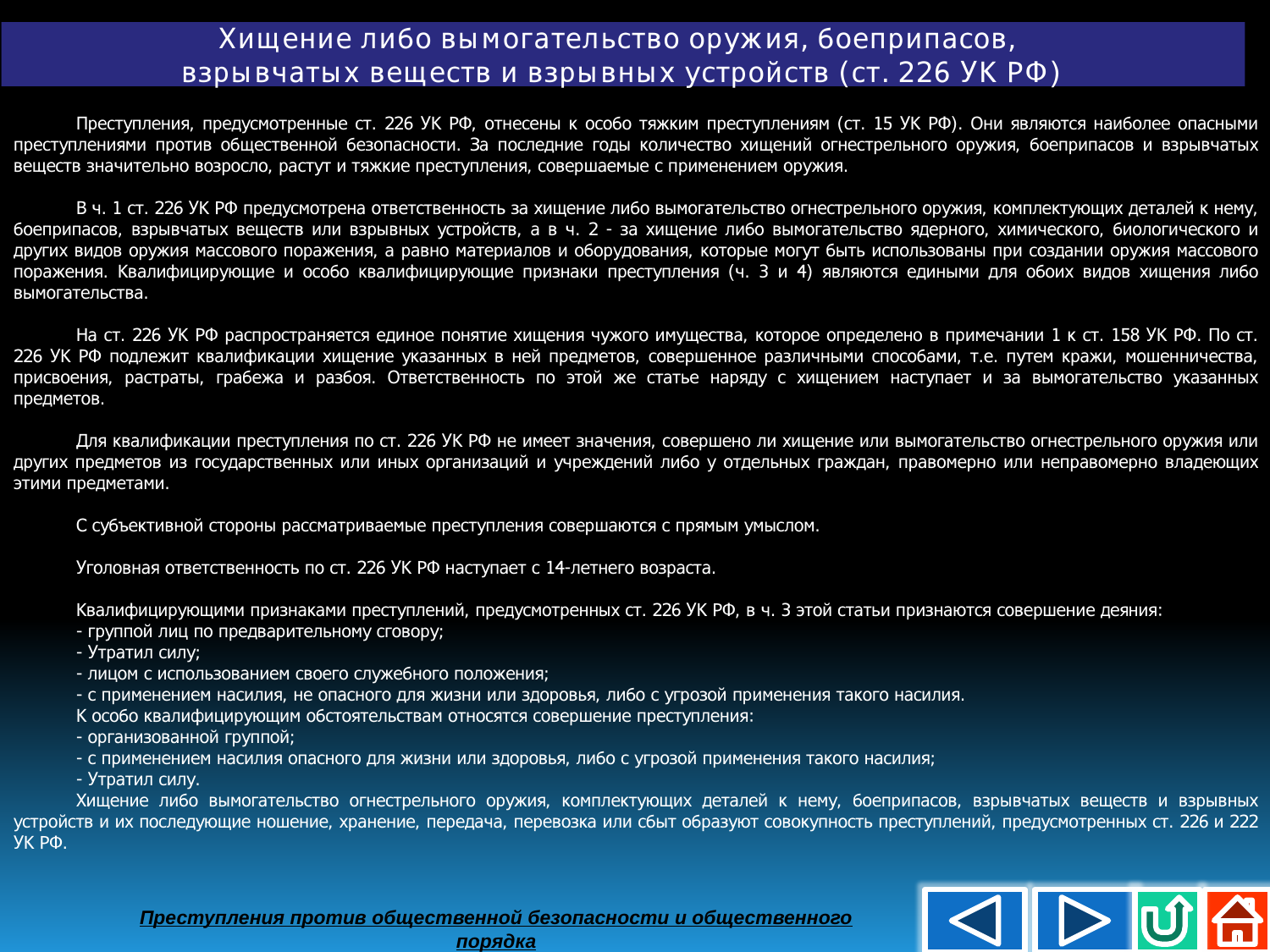

Хищение либо вымогательство оружия, боеприпасов,
взрывчатых веществ и взрывных устройств (ст. 226 УК РФ)
Преступления, предусмотренные ст. 226 УК РФ, отнесены к особо тяжким преступлениям (ст. 15 УК РФ). Они являются наиболее опасными преступлениями против общественной безопасности. За последние годы количество хищений огнестрельного оружия, боеприпасов и взрывчатых веществ значительно возросло, растут и тяжкие преступления, совершаемые с применением оружия.

В ч. 1 ст. 226 УК РФ предусмотрена ответственность за хищение либо вымогательство огнестрельного оружия, комплектующих деталей к нему, боеприпасов, взрывчатых веществ или взрывных устройств, а в ч. 2 - за хищение либо вымогательство ядерного, химического, биологического и других видов оружия массового поражения, а равно материалов и оборудования, которые могут быть использованы при создании оружия массового поражения. Квалифицирующие и особо квалифицирующие признаки преступления (ч. 3 и 4) являются едиными для обоих видов хищения либо вымогательства.

На ст. 226 УК РФ распространяется единое понятие хищения чужого имущества, которое определено в примечании 1 к ст. 158 УК РФ. По ст. 226 УК РФ подлежит квалификации хищение указанных в ней предметов, совершенное различными способами, т.е. путем кражи, мошенничества, присвоения, растраты, грабежа и разбоя. Ответственность по этой же статье наряду с хищением наступает и за вымогательство указанных предметов.

Для квалификации преступления по ст. 226 УК РФ не имеет значения, совершено ли хищение или вымогательство огнестрельного оружия или других предметов из государственных или иных организаций и учреждений либо у отдельных граждан, правомерно или неправомерно владеющих этими предметами.

С субъективной стороны рассматриваемые преступления совершаются с прямым умыслом.

Уголовная ответственность по ст. 226 УК РФ наступает с 14-летнего возраста.

Квалифицирующими признаками преступлений, предусмотренных ст. 226 УК РФ, в ч. 3 этой статьи признаются совершение деяния:
- группой лиц по предварительному сговору;
- Утратил силу;
- лицом с использованием своего служебного положения;
- с применением насилия, не опасного для жизни или здоровья, либо с угрозой применения такого насилия.
К особо квалифицирующим обстоятельствам относятся совершение преступления:
- организованной группой;
- с применением насилия опасного для жизни или здоровья, либо с угрозой применения такого насилия;
- Утратил силу.
Хищение либо вымогательство огнестрельного оружия, комплектующих деталей к нему, боеприпасов, взрывчатых веществ и взрывных устройств и их последующие ношение, хранение, передача, перевозка или сбыт образуют совокупность преступлений, предусмотренных ст. 226 и 222 УК РФ.

Преступления против общественной безопасности и общественного порядка